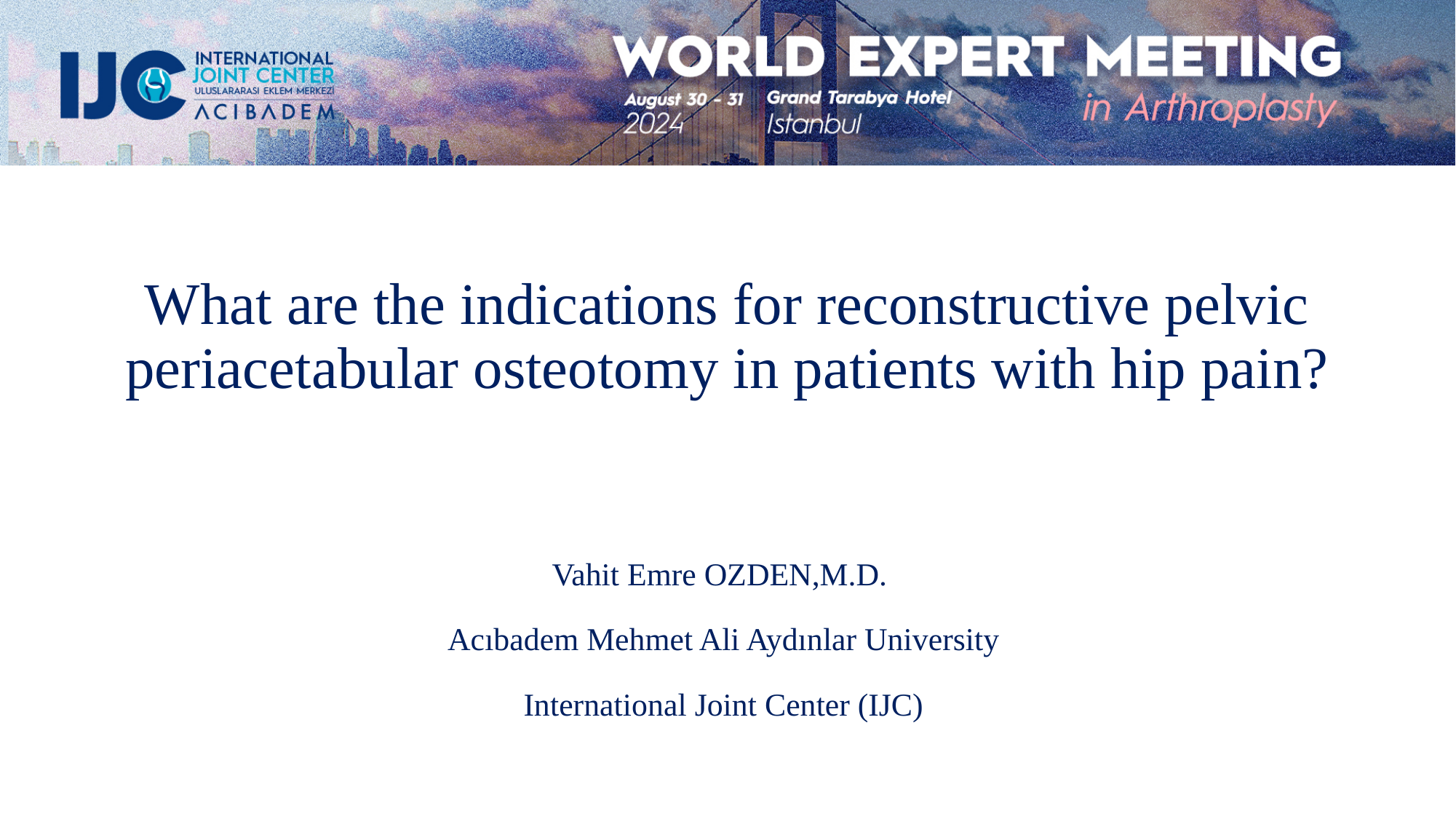

What are the indications for reconstructive pelvic periacetabular osteotomy in patients with hip pain?

Vahit Emre OZDEN,M.D.
Acıbadem Mehmet Ali Aydınlar University
International Joint Center (IJC)